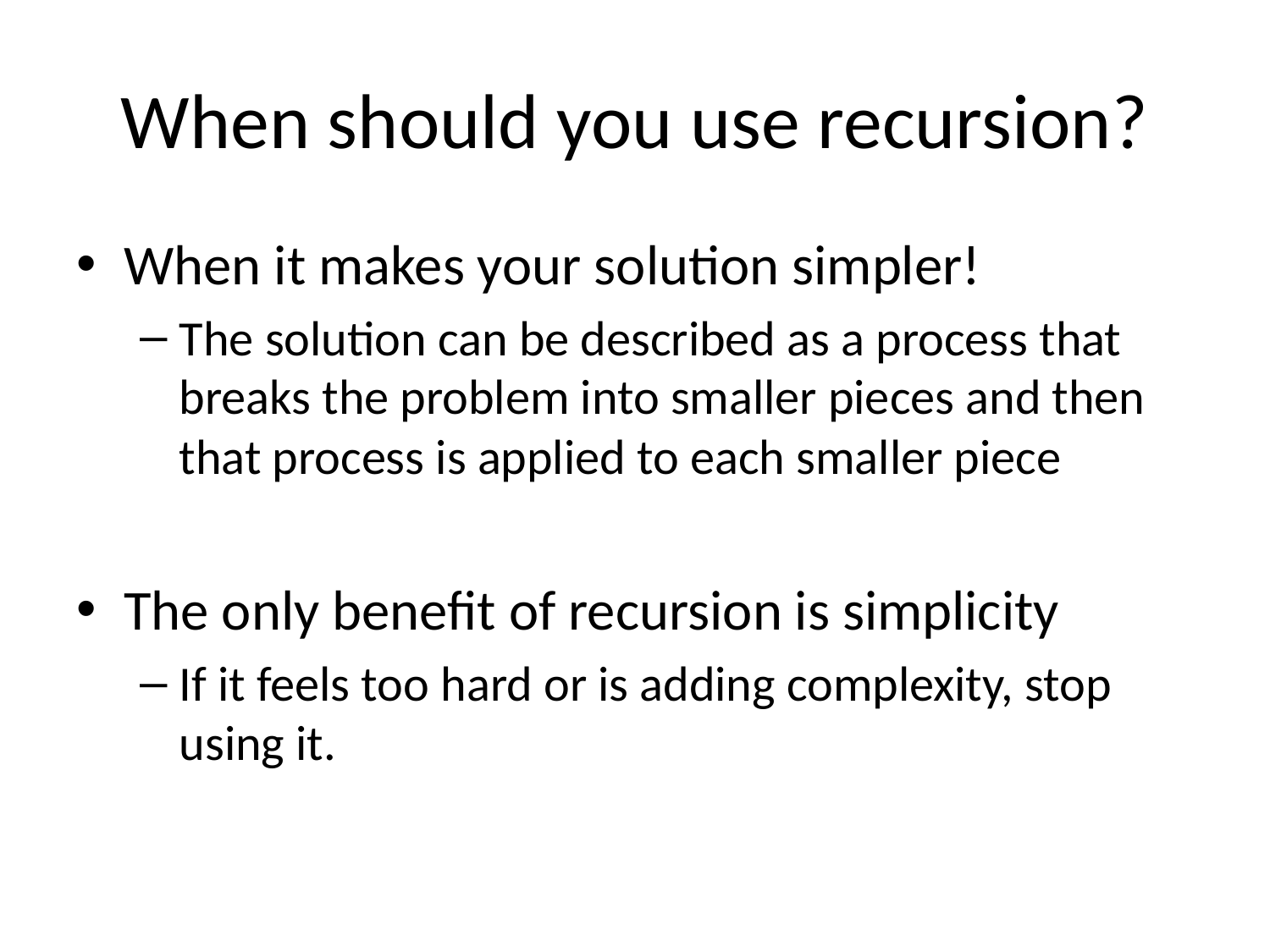

# When should you use recursion?
When it makes your solution simpler!
The solution can be described as a process that breaks the problem into smaller pieces and then that process is applied to each smaller piece

The only benefit of recursion is simplicity
If it feels too hard or is adding complexity, stop using it.